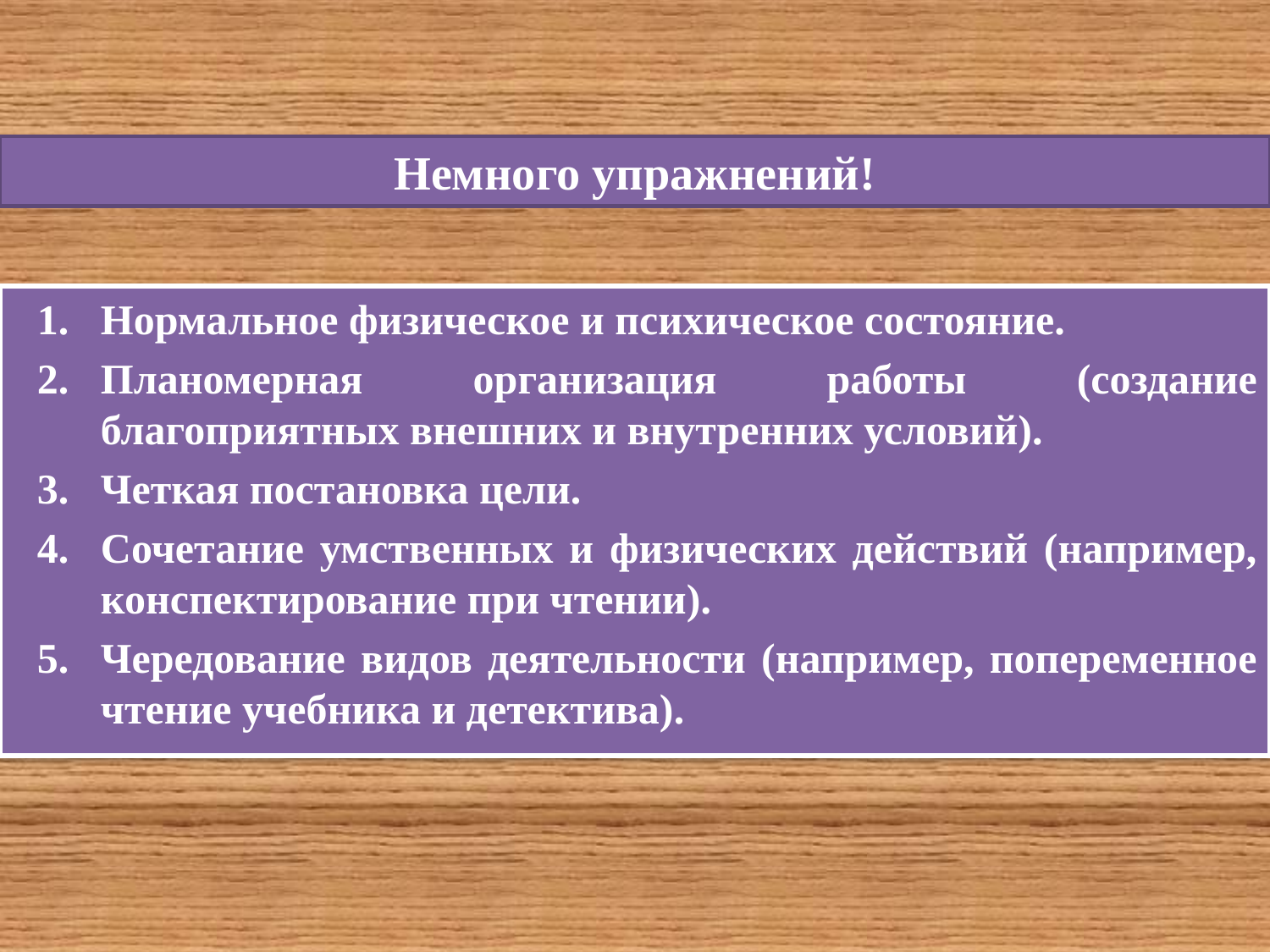

# Немного упражнений!
Нормальное физическое и психическое состояние.
Планомерная организация работы (создание благоприятных внешних и внутренних условий).
Четкая постановка цели.
Сочетание умственных и физических действий (например, конспектирование при чтении).
Чередование видов деятельности (например, попеременное чтение учебника и детектива).